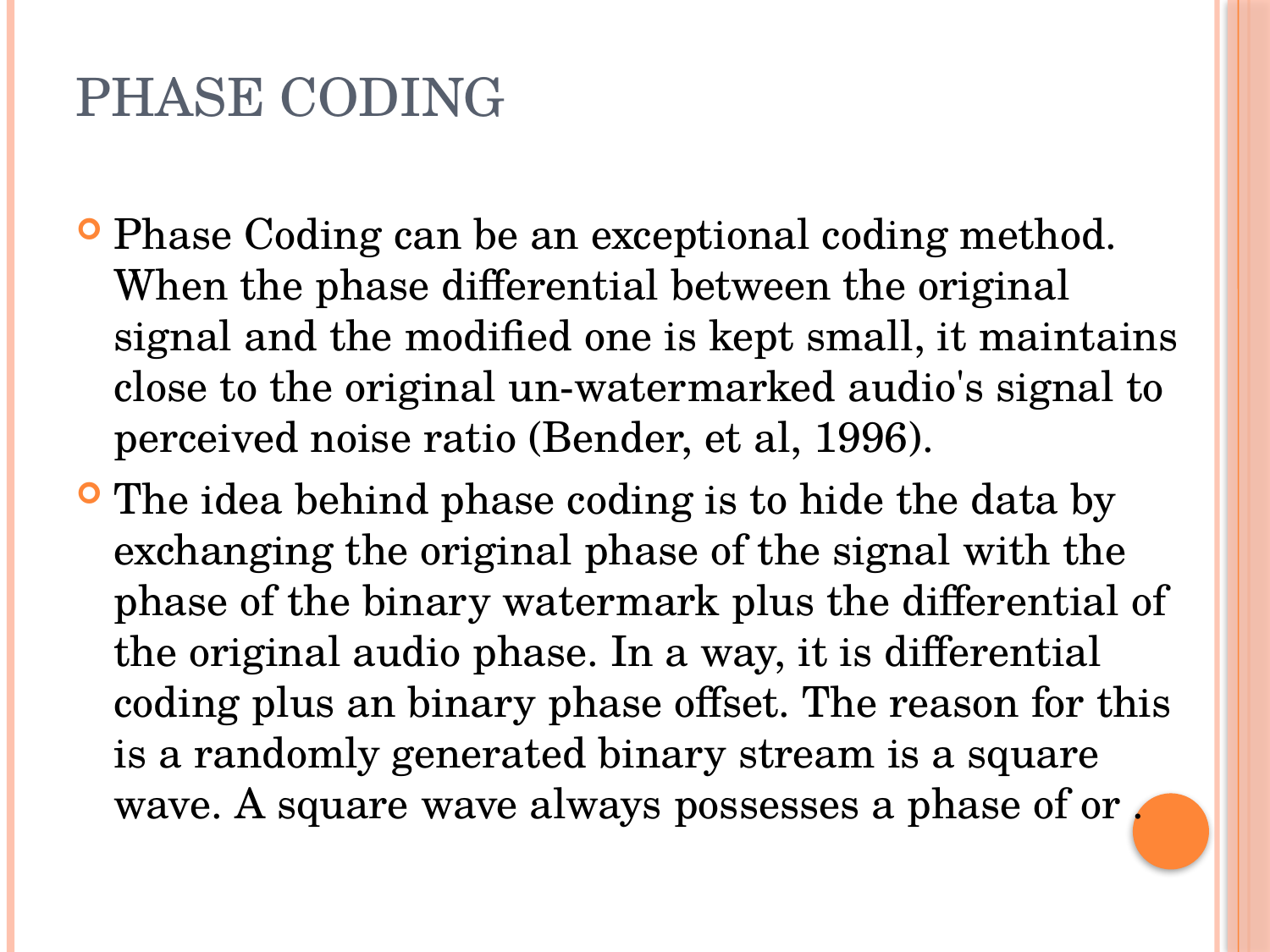

# Phase Coding
Phase Coding can be an exceptional coding method. When the phase differential between the original signal and the modified one is kept small, it maintains close to the original un-watermarked audio's signal to perceived noise ratio (Bender, et al, 1996).
The idea behind phase coding is to hide the data by exchanging the original phase of the signal with the phase of the binary watermark plus the differential of the original audio phase. In a way, it is differential coding plus an binary phase offset. The reason for this is a randomly generated binary stream is a square wave. A square wave always possesses a phase of or .